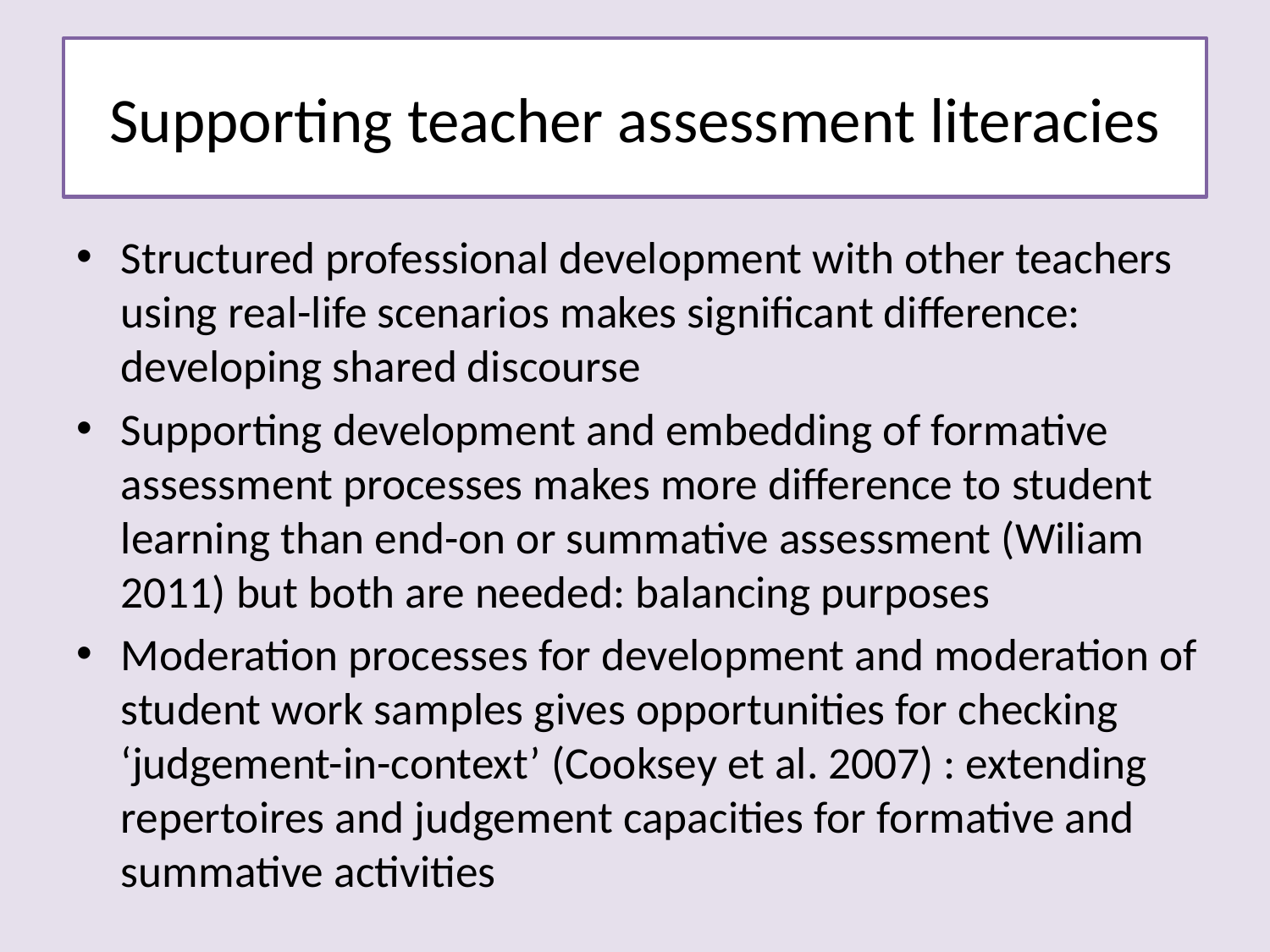

# Supporting teacher assessment literacies
Structured professional development with other teachers using real-life scenarios makes significant difference: developing shared discourse
Supporting development and embedding of formative assessment processes makes more difference to student learning than end-on or summative assessment (Wiliam 2011) but both are needed: balancing purposes
Moderation processes for development and moderation of student work samples gives opportunities for checking ‘judgement-in-context’ (Cooksey et al. 2007) : extending repertoires and judgement capacities for formative and summative activities